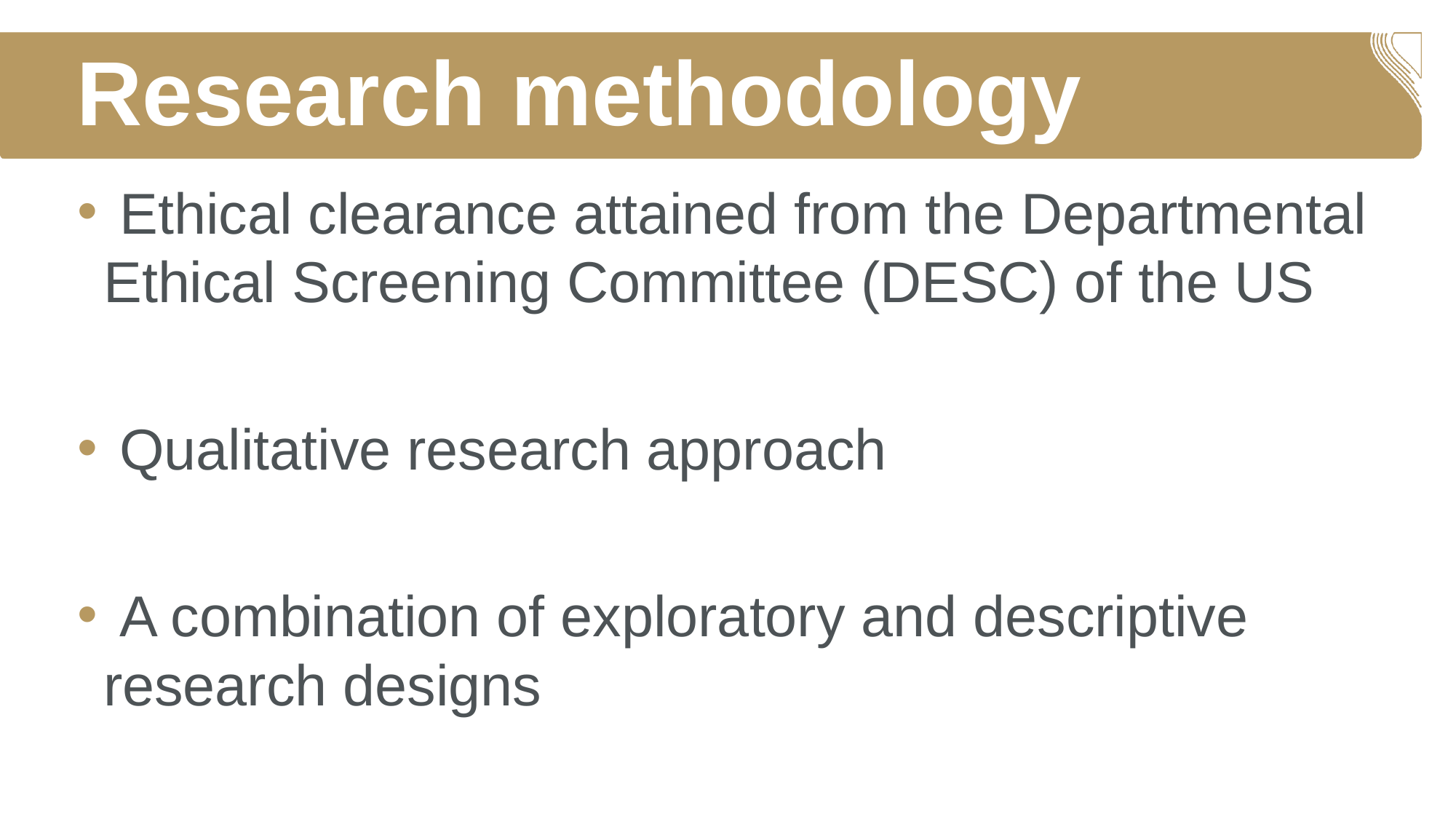

# Research methodology
 Ethical clearance attained from the Departmental Ethical Screening Committee (DESC) of the US

 Qualitative research approach

 A combination of exploratory and descriptive research designs